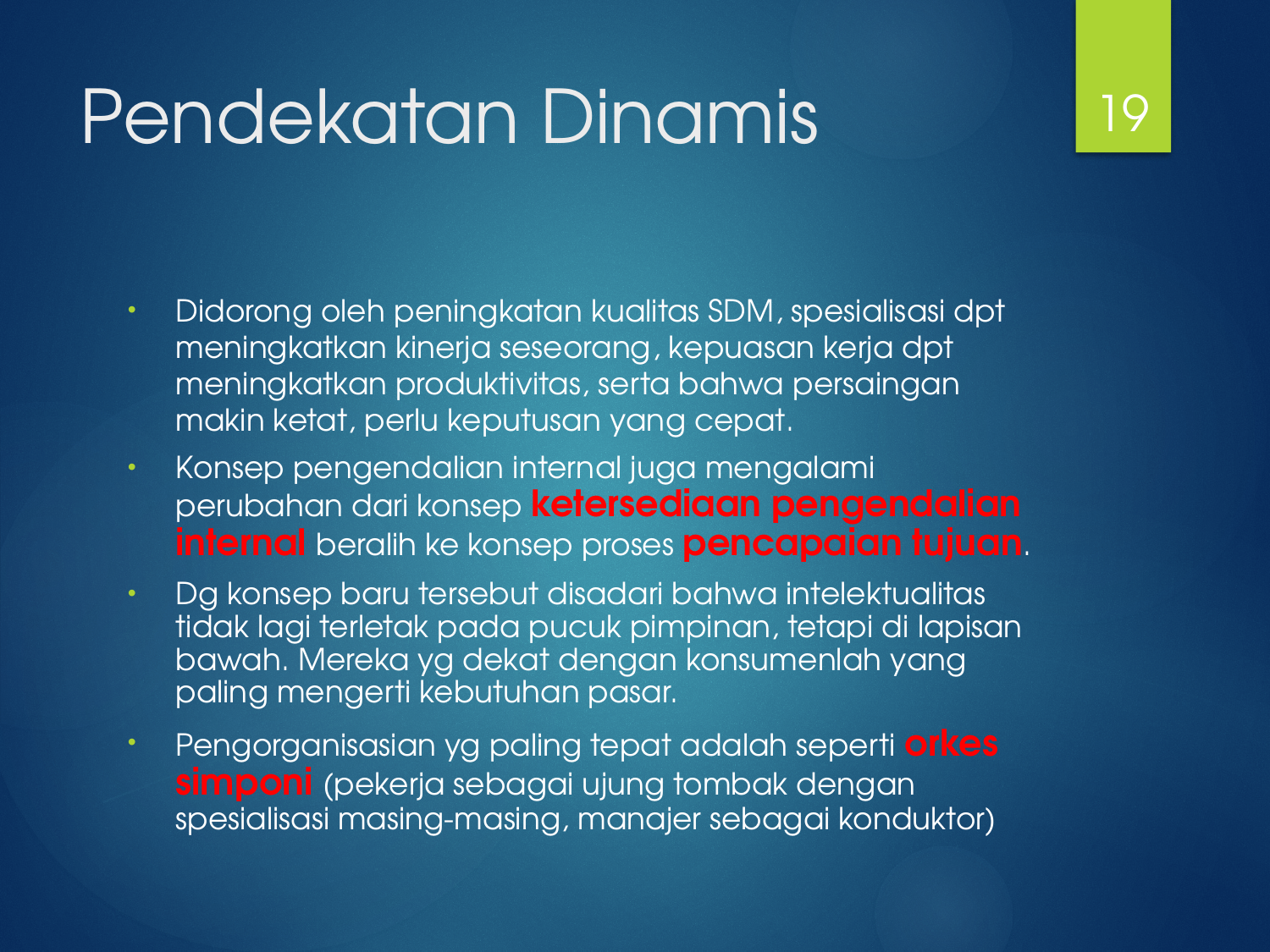

19
# Pendekatan Dinamis
Didorong oleh peningkatan kualitas SDM, spesialisasi dpt meningkatkan kinerja seseorang, kepuasan kerja dpt meningkatkan produktivitas, serta bahwa persaingan makin ketat, perlu keputusan yang cepat.
Konsep pengendalian internal juga mengalami perubahan dari konsep ketersediaan pengendalian internal beralih ke konsep proses pencapaian tujuan.
Dg konsep baru tersebut disadari bahwa intelektualitas tidak lagi terletak pada pucuk pimpinan, tetapi di lapisan bawah. Mereka yg dekat dengan konsumenlah yang paling mengerti kebutuhan pasar.
Pengorganisasian yg paling tepat adalah seperti orkes simponi (pekerja sebagai ujung tombak dengan spesialisasi masing-masing, manajer sebagai konduktor)